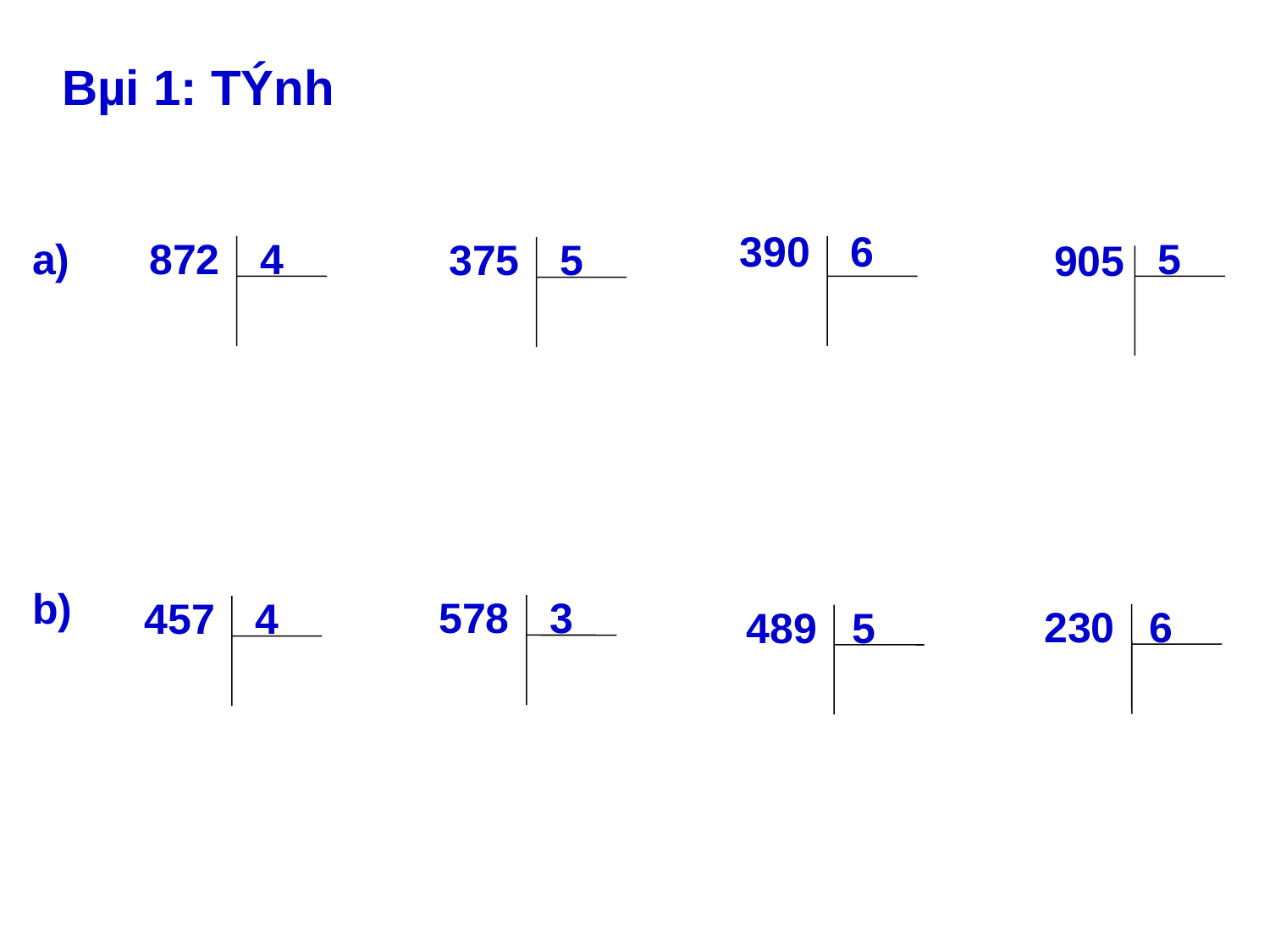

Bµi 1: TÝnh
390
6

a)
872
4

5
905

375
5

b)
578
3

457
4

230
6
489
5